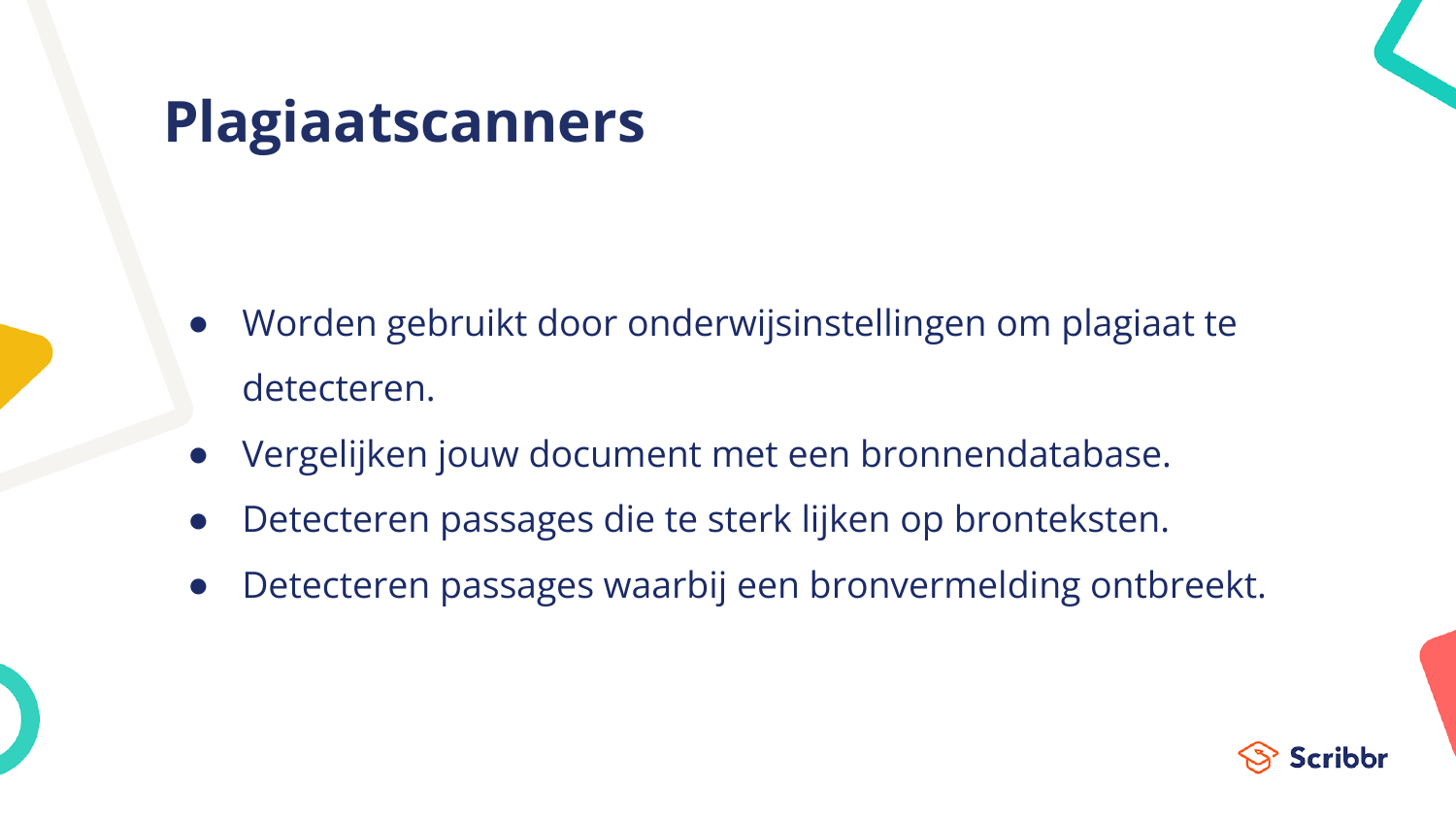

# Plagiaatscanners
Worden gebruikt door onderwijsinstellingen om plagiaat te detecteren.
Vergelijken jouw document met een bronnendatabase.
Detecteren passages die te sterk lijken op bronteksten.
Detecteren passages waarbij een bronvermelding ontbreekt.